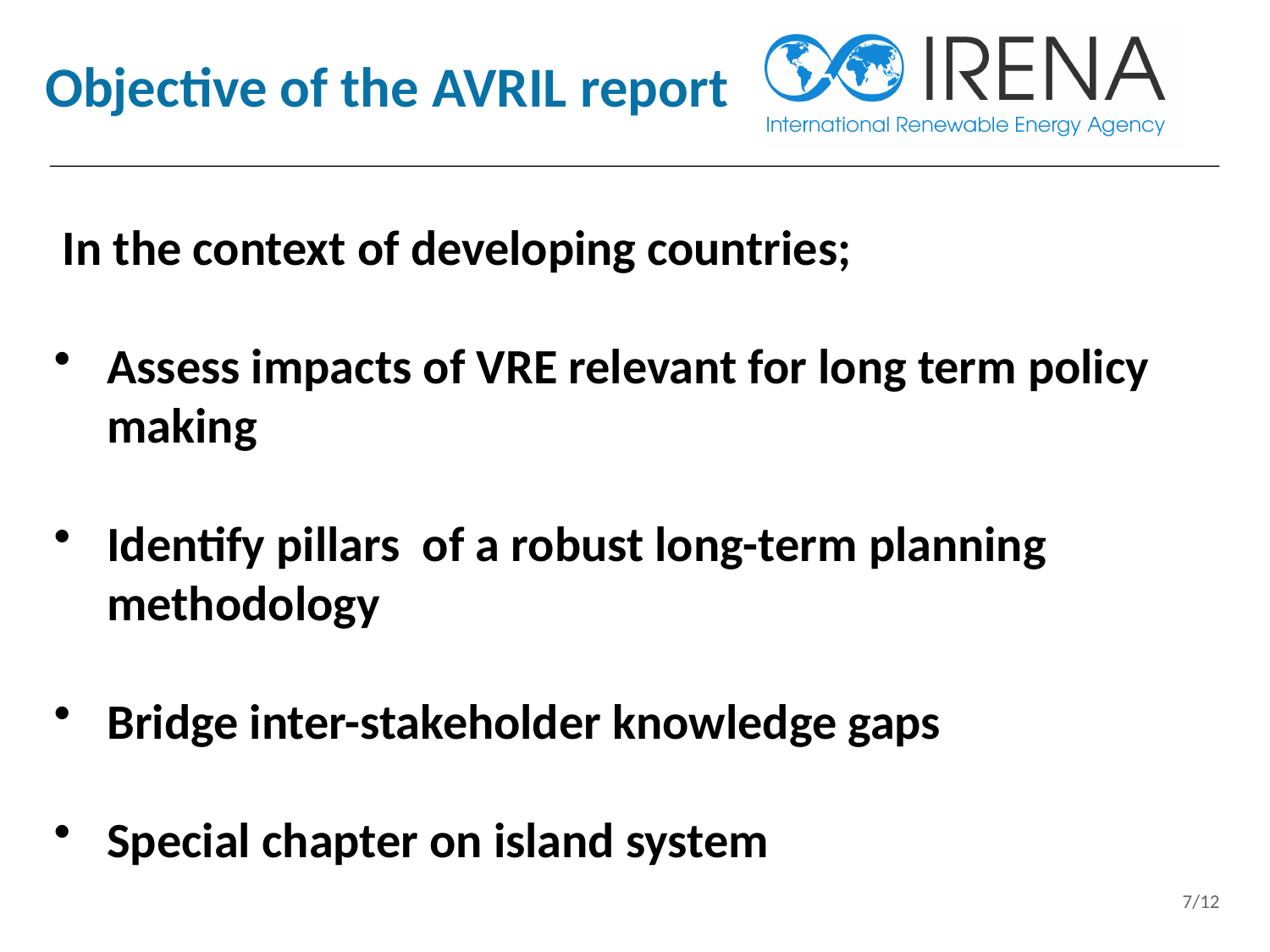

# Objective of the AVRIL report
In the context of developing countries;

Assess impacts of VRE relevant for long term policy making
Identify pillars  of a robust long-term planning methodology

Bridge inter-stakeholder knowledge gaps

Special chapter on island system

7/12